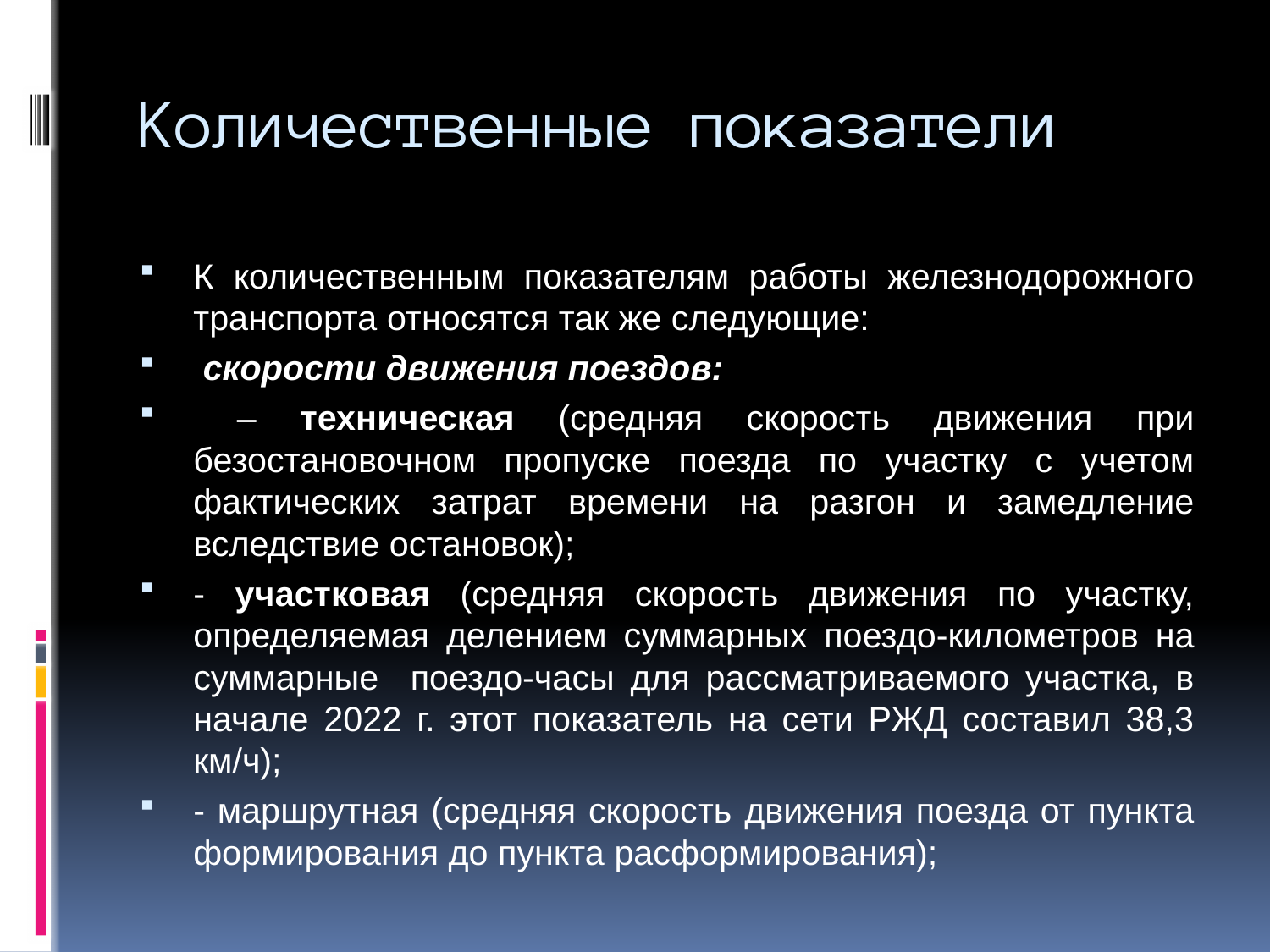

# Количественные показатели
К количественным показателям работы железнодорожного транспорта относятся так же следующие:
 скорости движения поездов:
 – техническая (средняя скорость движения при безостановочном пропуске поезда по участку с учетом фактических затрат времени на разгон и замедление вследствие остановок);
- участковая (средняя скорость движения по участку, определяемая делением суммарных поездо-километров на суммарные  поездо-часы для рассматриваемого участка, в начале 2022 г. этот показатель на сети РЖД составил 38,3 км/ч);
- маршрутная (средняя скорость движения поезда от пункта формирования до пункта расформирования);